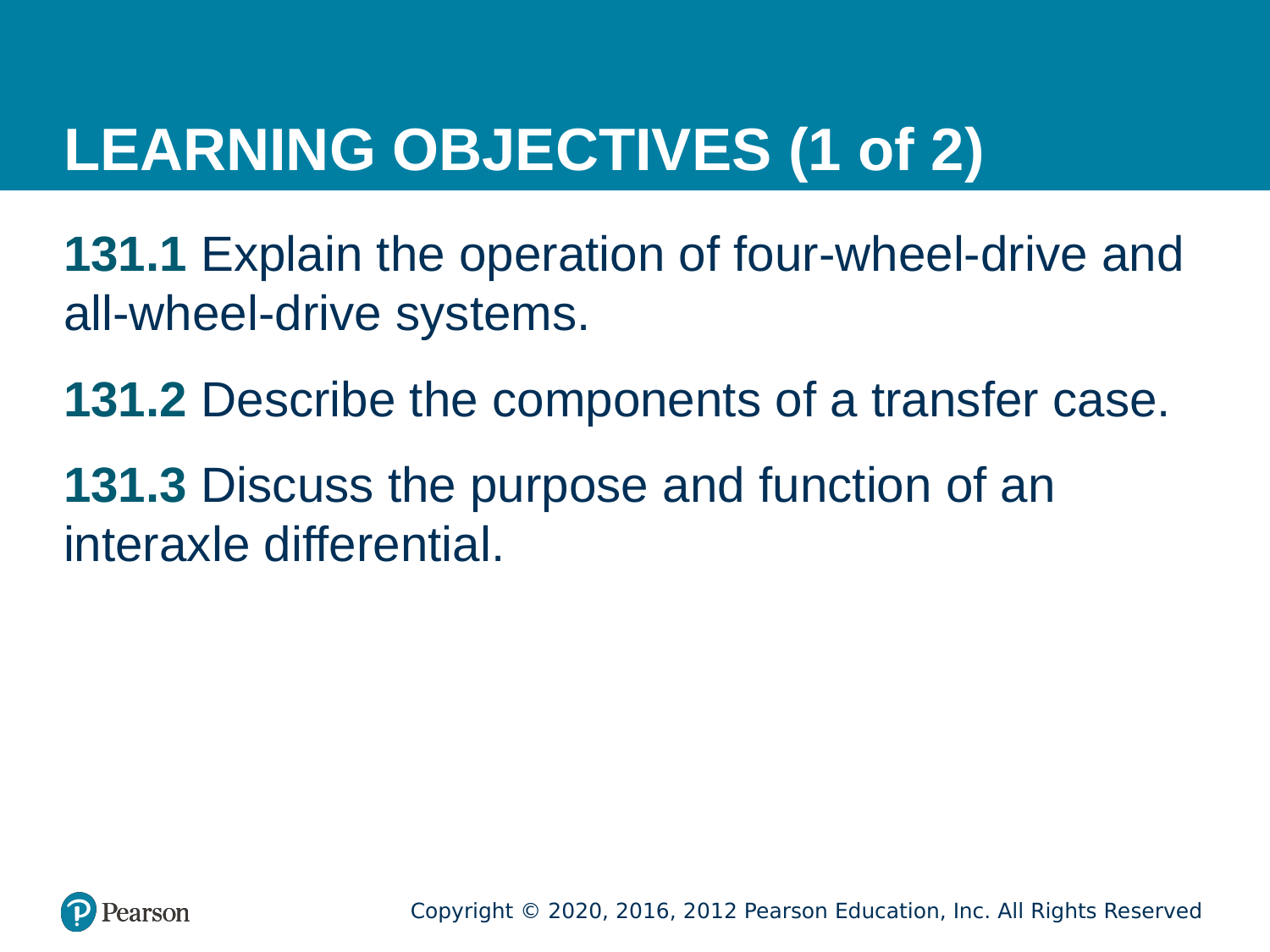

# LEARNING OBJECTIVES (1 of 2)
131.1 Explain the operation of four-wheel-drive and all-wheel-drive systems.
131.2 Describe the components of a transfer case.
131.3 Discuss the purpose and function of an interaxle differential.